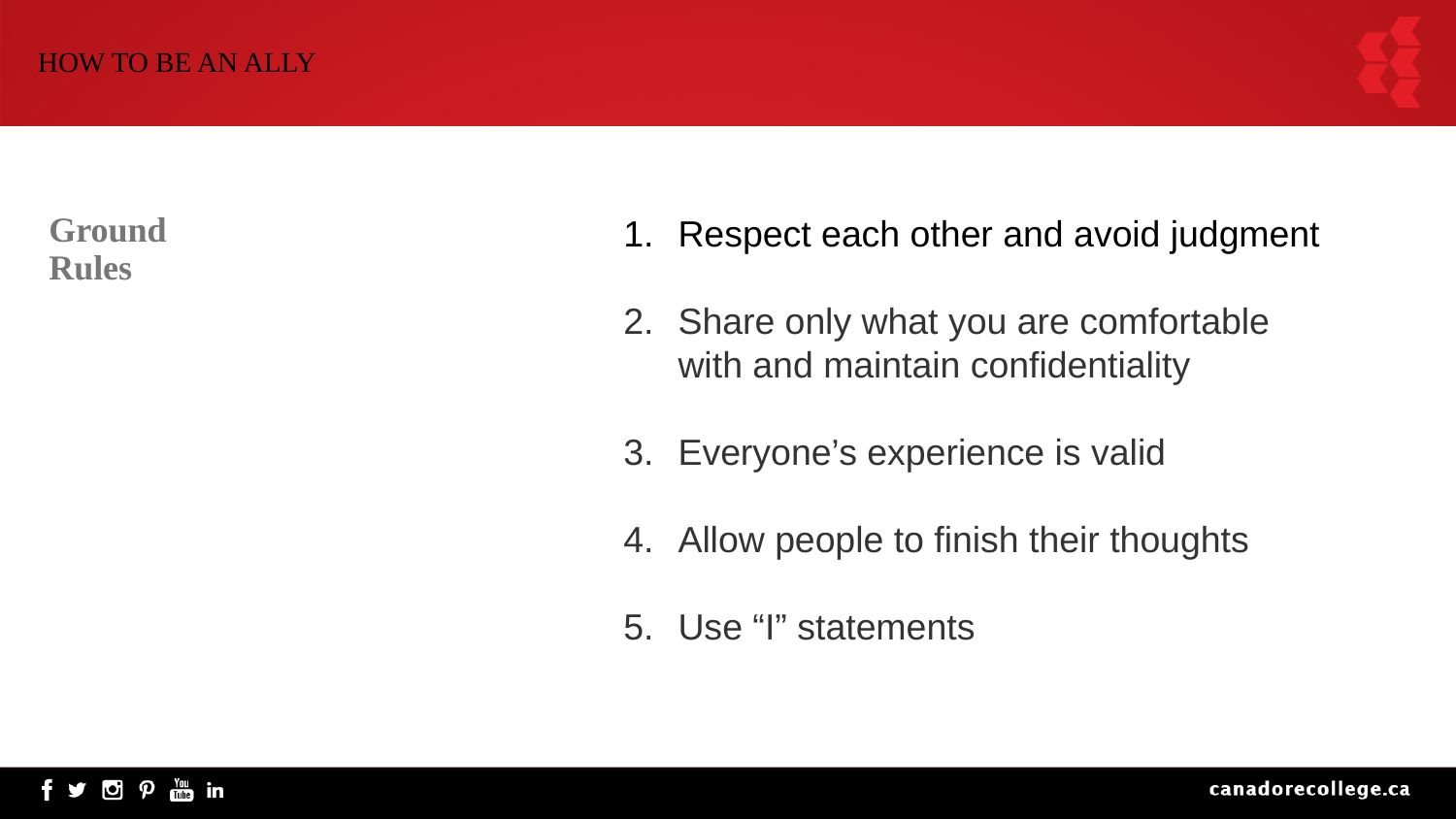

HOW TO BE AN ALLY
# Ground Rules
Respect each other and avoid judgment

Share only what you are comfortable with and maintain confidentiality

Everyone’s experience is valid

Allow people to finish their thoughts

Use “I” statements